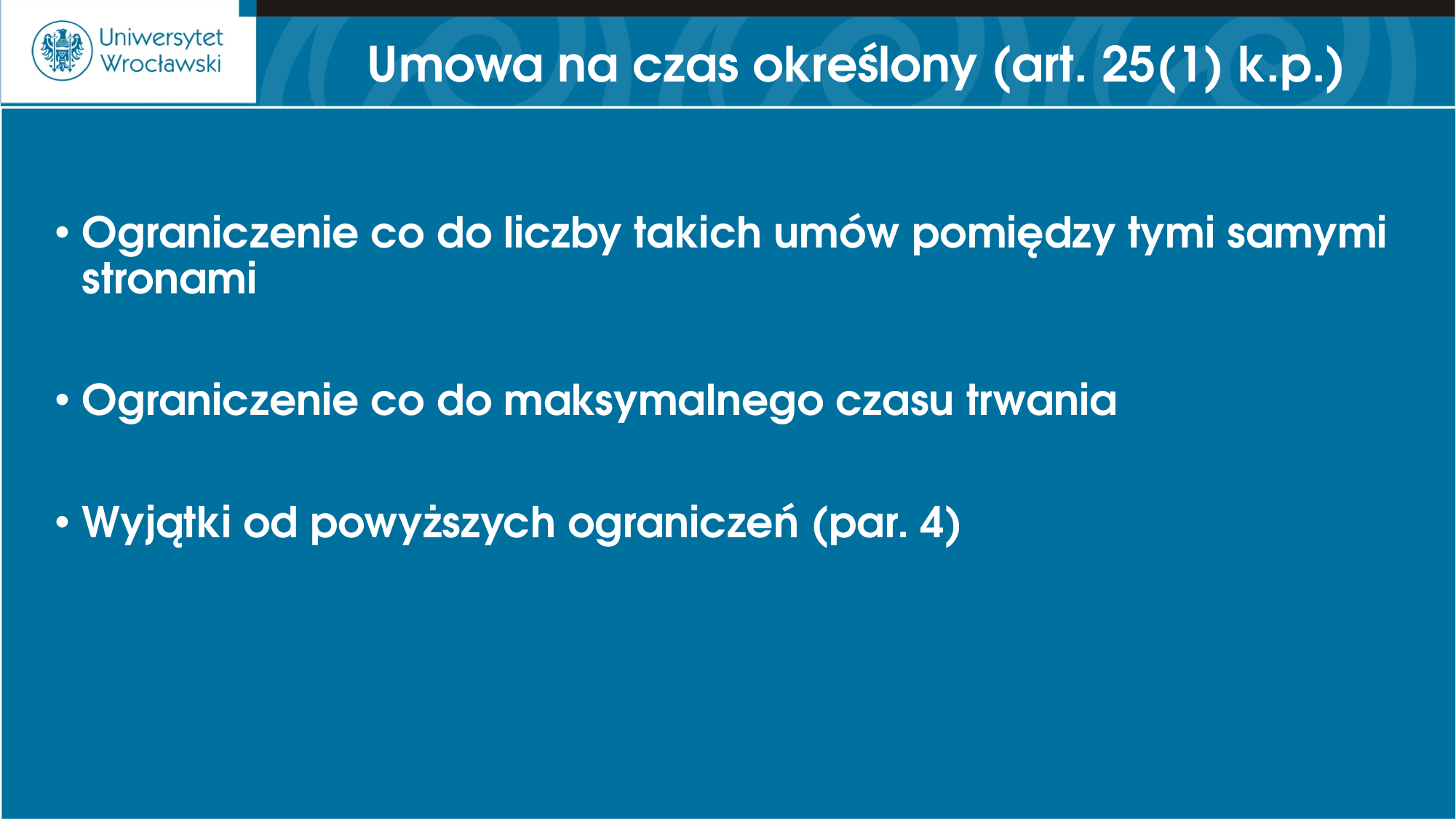

# Umowa na czas określony (art. 25(1) k.p.)

Ograniczenie co do liczby takich umów pomiędzy tymi samymi stronami

Ograniczenie co do maksymalnego czasu trwania

Wyjątki od powyższych ograniczeń (par. 4)